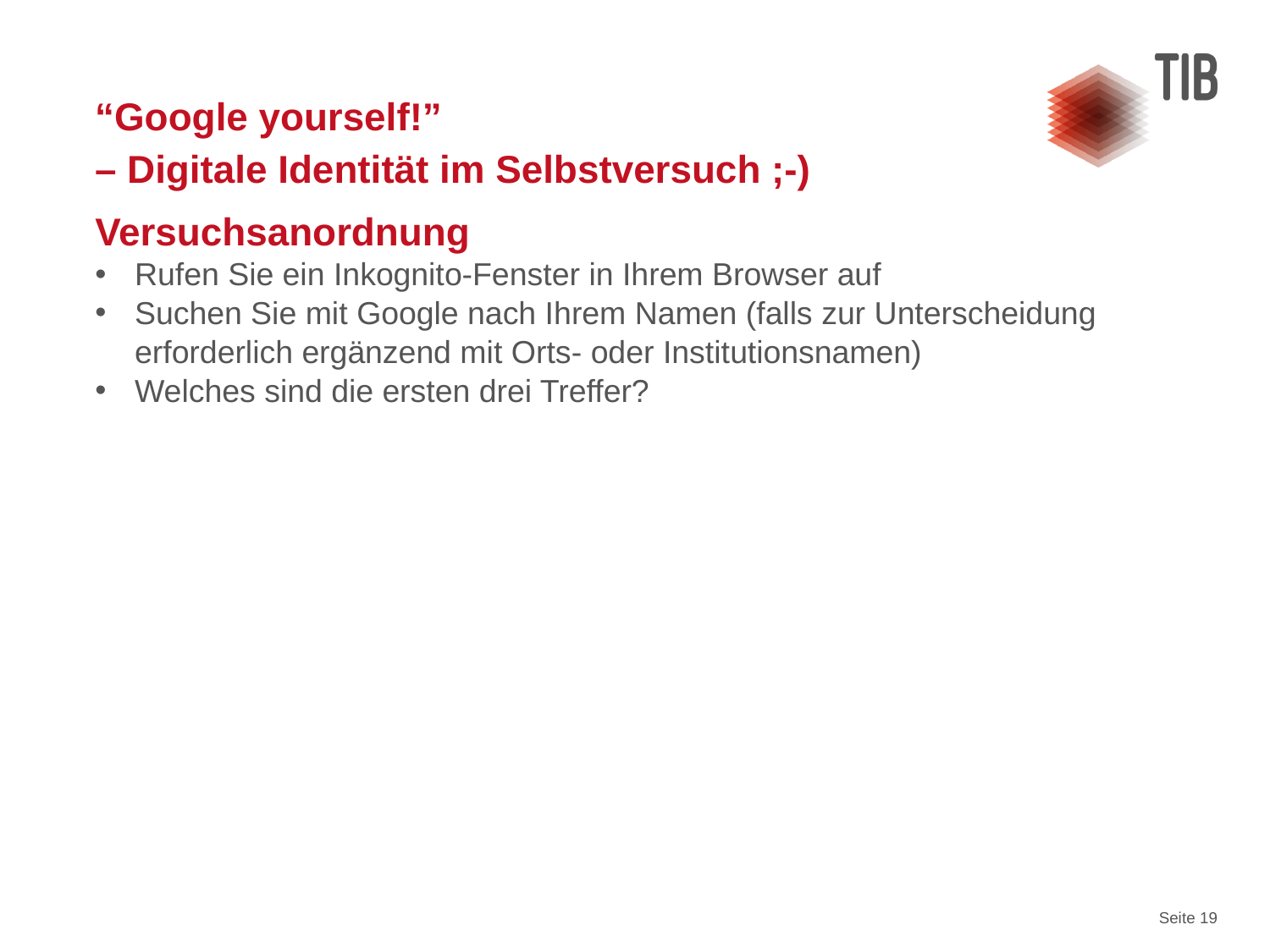

# “Google yourself!” – Digitale Identität im Selbstversuch ;-)
Versuchsanordnung
Rufen Sie ein Inkognito-Fenster in Ihrem Browser auf
Suchen Sie mit Google nach Ihrem Namen (falls zur Unterscheidung erforderlich ergänzend mit Orts- oder Institutionsnamen)
Welches sind die ersten drei Treffer?